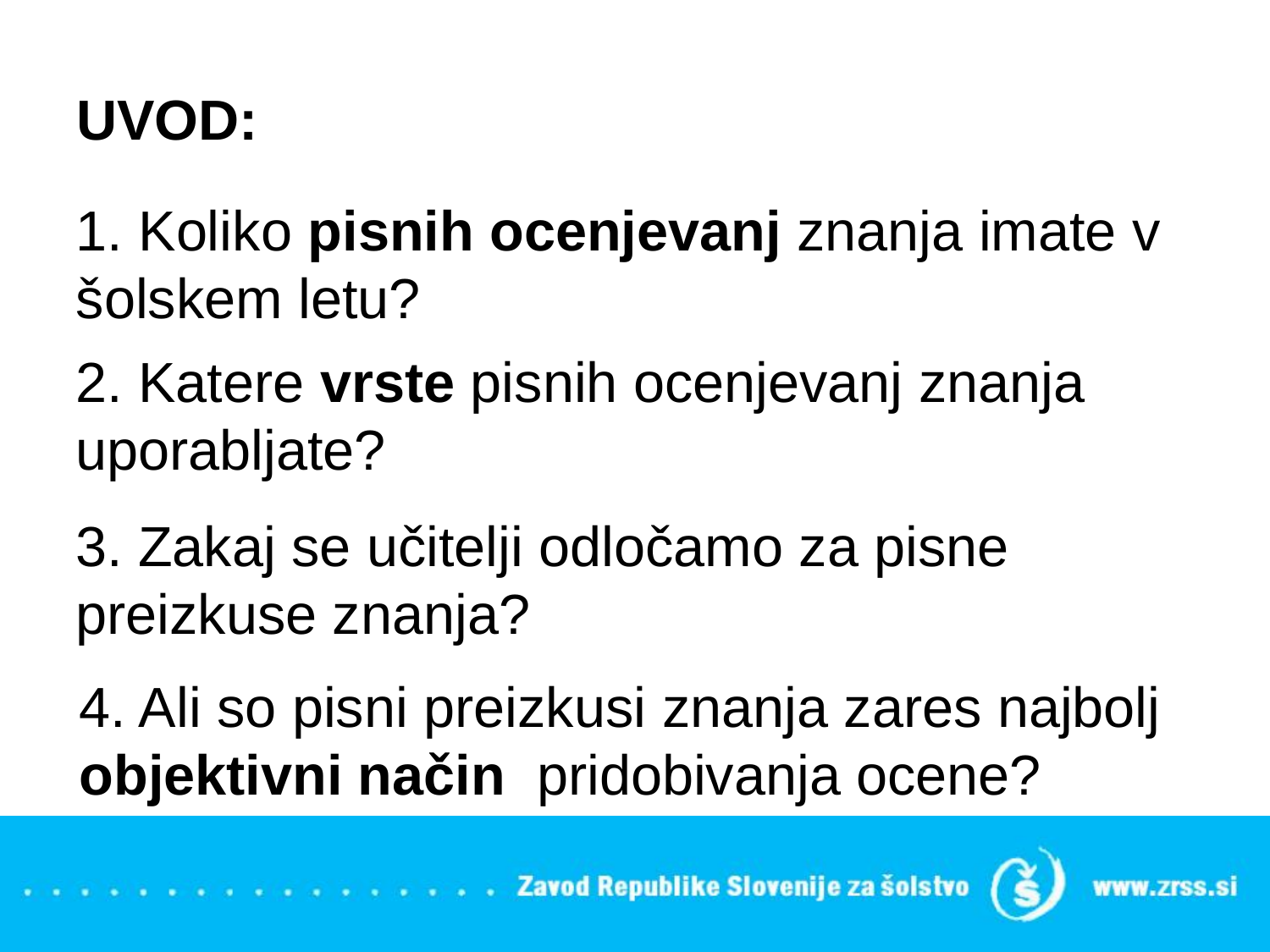

# UVOD:

1. Koliko pisnih ocenjevanj znanja imate v šolskem letu?

2. Katere vrste pisnih ocenjevanj znanja uporabljate?
3. Zakaj se učitelji odločamo za pisne preizkuse znanja?
4. Ali so pisni preizkusi znanja zares najbolj objektivni način  pridobivanja ocene?